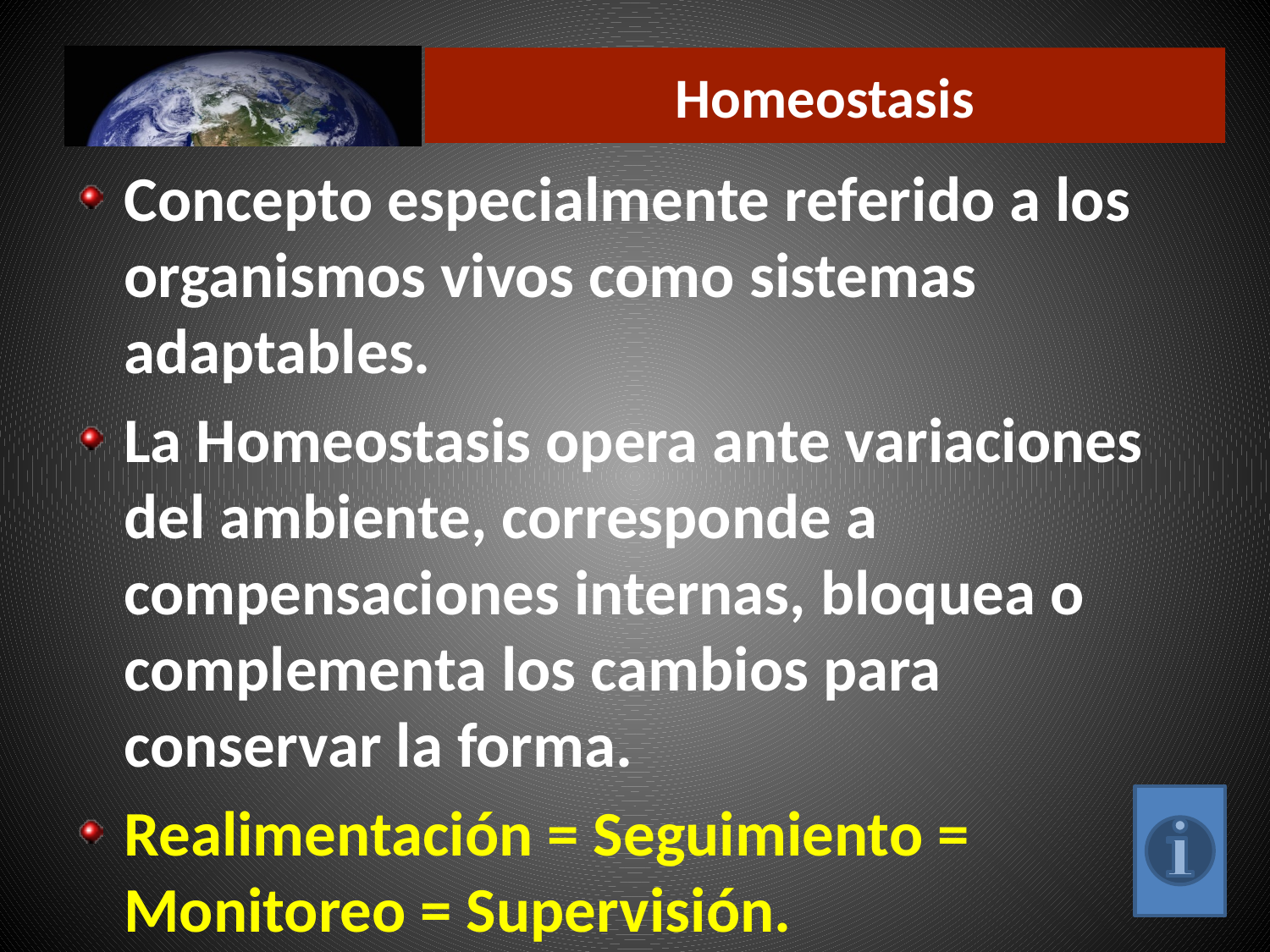

# Homeostasis
Concepto especialmente referido a los organismos vivos como sistemas adaptables.
La Homeostasis opera ante variaciones del ambiente, corresponde a compensaciones internas, bloquea o complementa los cambios para conservar la forma.
Realimentación = Seguimiento = Monitoreo = Supervisión.